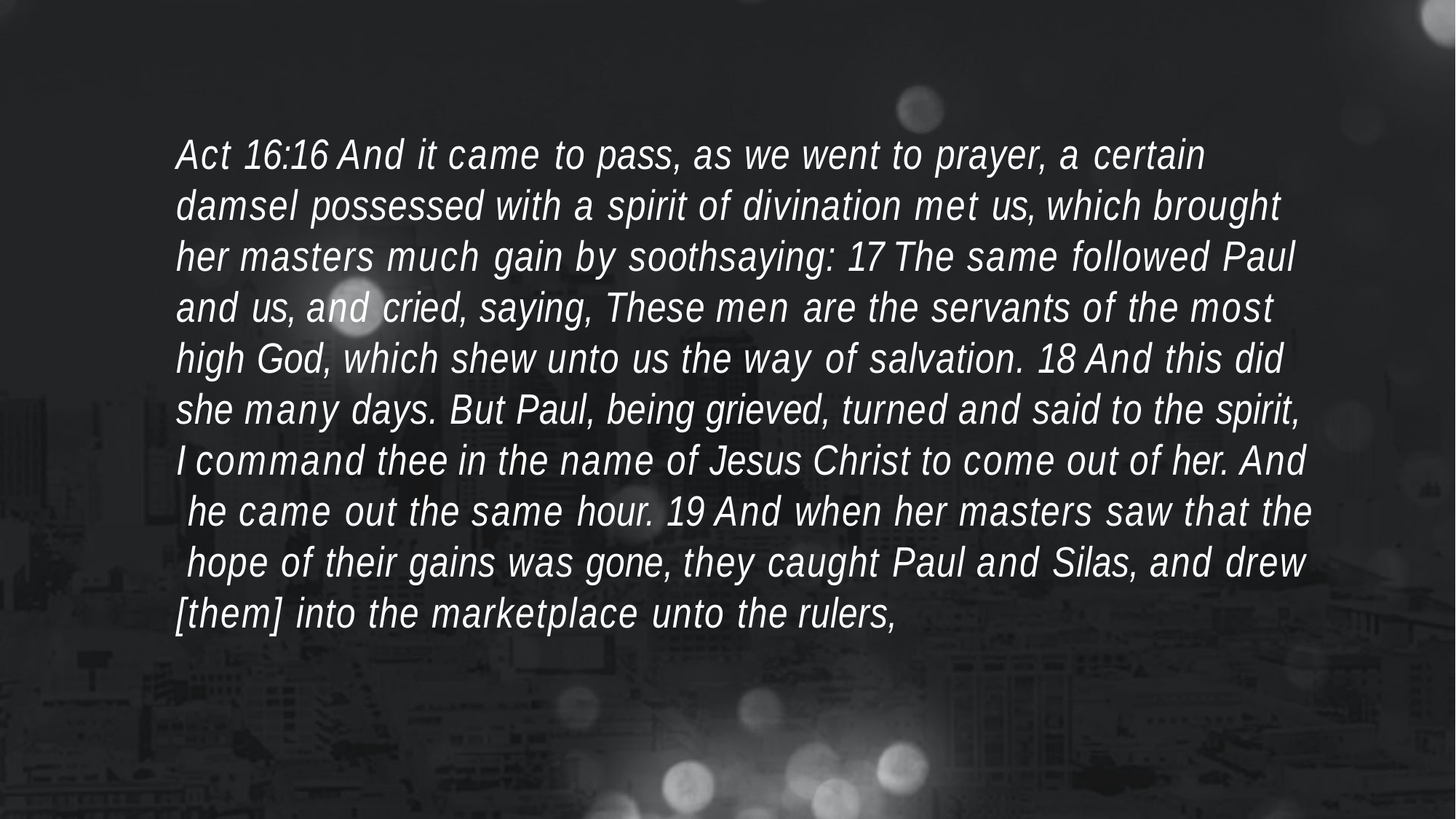

Act 16:16 And it came to pass, as we went to prayer, a certain  damsel possessed with a spirit of divination met us, which brought  her masters much gain by soothsaying: 17 The same followed Paul  and us, and cried, saying, These men are the servants of the most  high God, which shew unto us the way of salvation. 18 And this did  she many days. But Paul, being grieved, turned and said to the spirit,  I command thee in the name of Jesus Christ to come out of her. And  he came out the same hour. 19 And when her masters saw that the  hope of their gains was gone, they caught Paul and Silas, and drew  [them] into the marketplace unto the rulers,